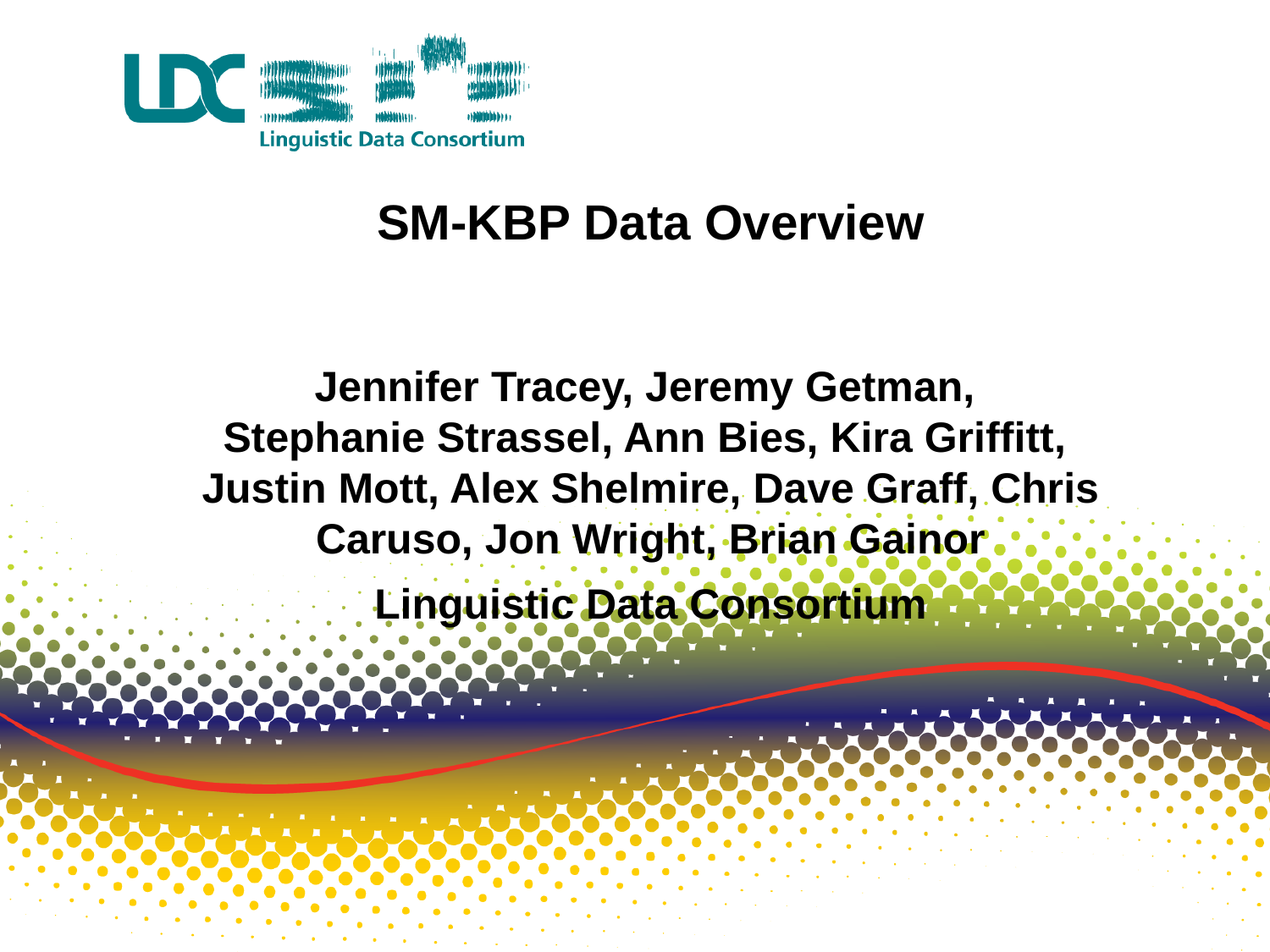

# SM-KBP Data Overview
Jennifer Tracey, Jeremy Getman,
Stephanie Strassel, Ann Bies, Kira Griffitt,
Justin Mott, Alex Shelmire, Dave Graff, Chris Caruso, Jon Wright, Brian Gainor
Linguistic Data Consortium